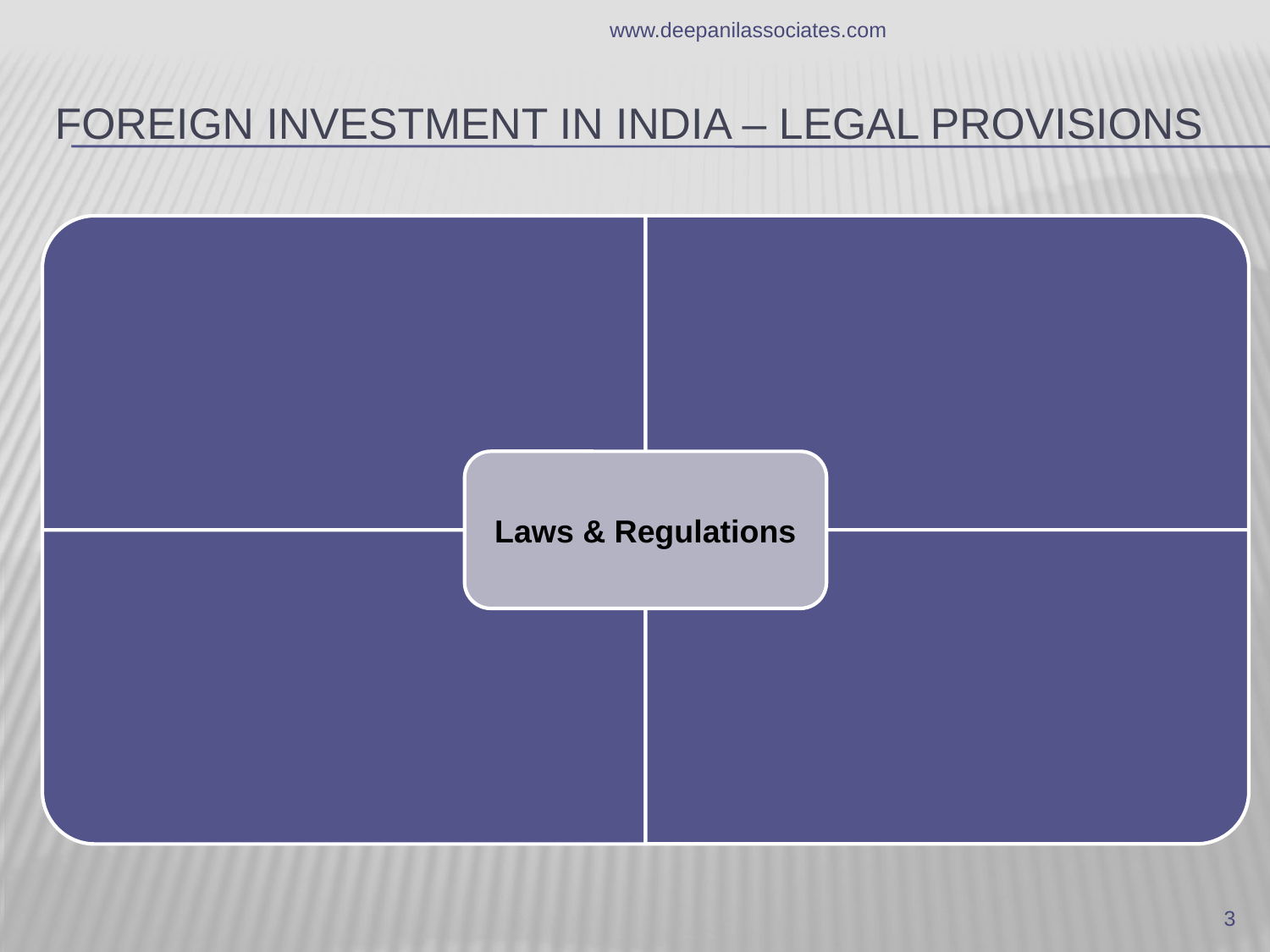

www.deepanilassociates.com
# Foreign Investment IN INDIA – Legal Provisions
Laws & Regulations
3